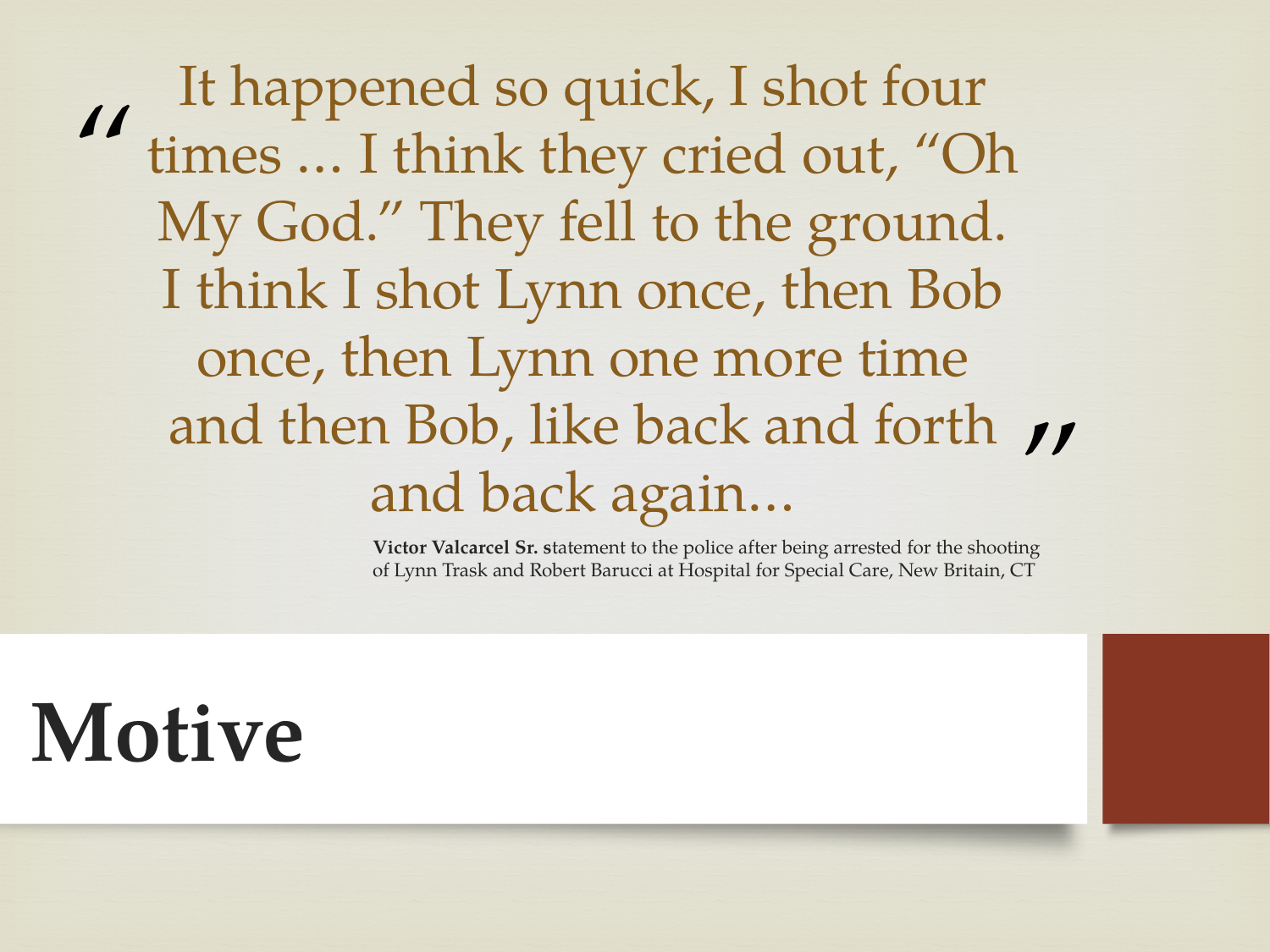

# It happened so quick, I shot four times … I think they cried out, “Oh My God.” They fell to the ground. I think I shot Lynn once, then Bob once, then Lynn one more time and then Bob, like back and forth and back again…
Victor Valcarcel Sr. statement to the police after being arrested for the shooting of Lynn Trask and Robert Barucci at Hospital for Special Care, New Britain, CT
Motive